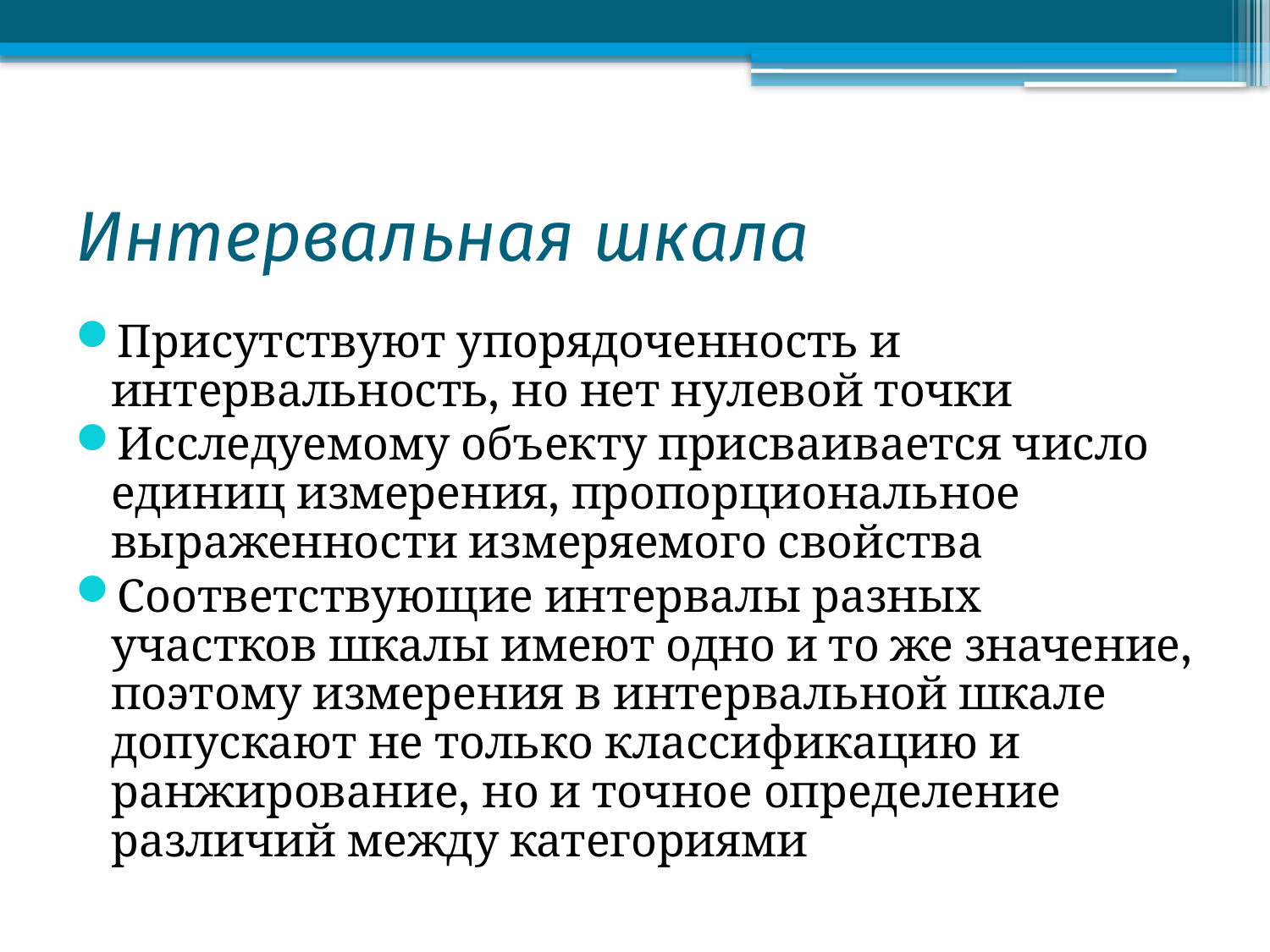

# Интервальная шкала
Присутствуют упорядоченность и интервальность, но нет нулевой точки
Исследуемому объекту присваивается число единиц измерения, пропорциональное выраженности измеряемого свойства
Соответствующие интервалы разных участков шкалы имеют одно и то же значение, поэтому измерения в интервальной шкале допускают не только классификацию и ранжирование, но и точное определение различий между категориями